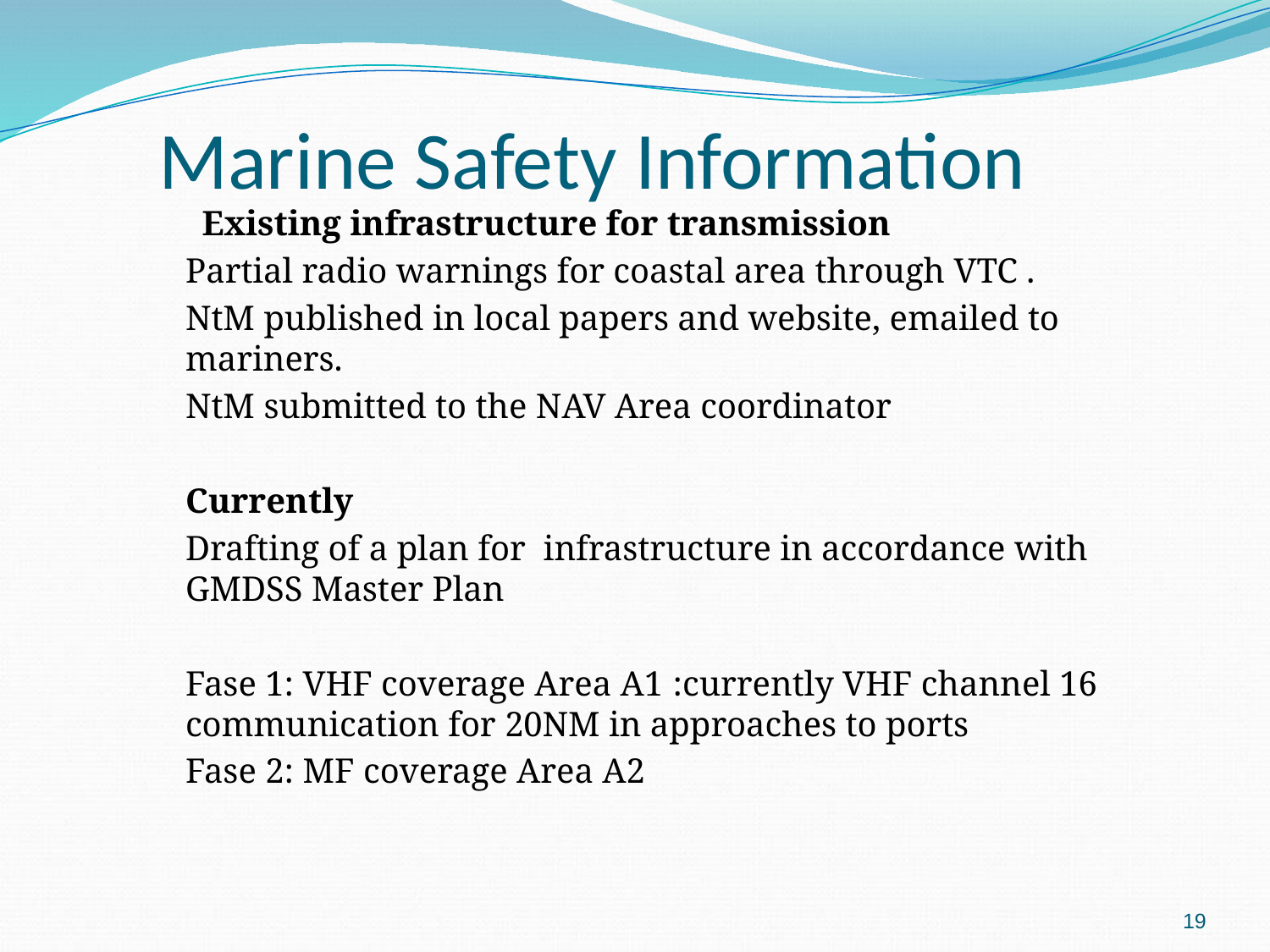

Marine Safety Information
   Existing infrastructure for transmission
Partial radio warnings for coastal area through VTC .
NtM published in local papers and website, emailed to mariners.
NtM submitted to the NAV Area coordinator

Currently
Drafting of a plan for  infrastructure in accordance with GMDSS Master Plan

Fase 1: VHF coverage Area A1 :currently VHF channel 16 communication for 20NM in approaches to ports
Fase 2: MF coverage Area A2

19